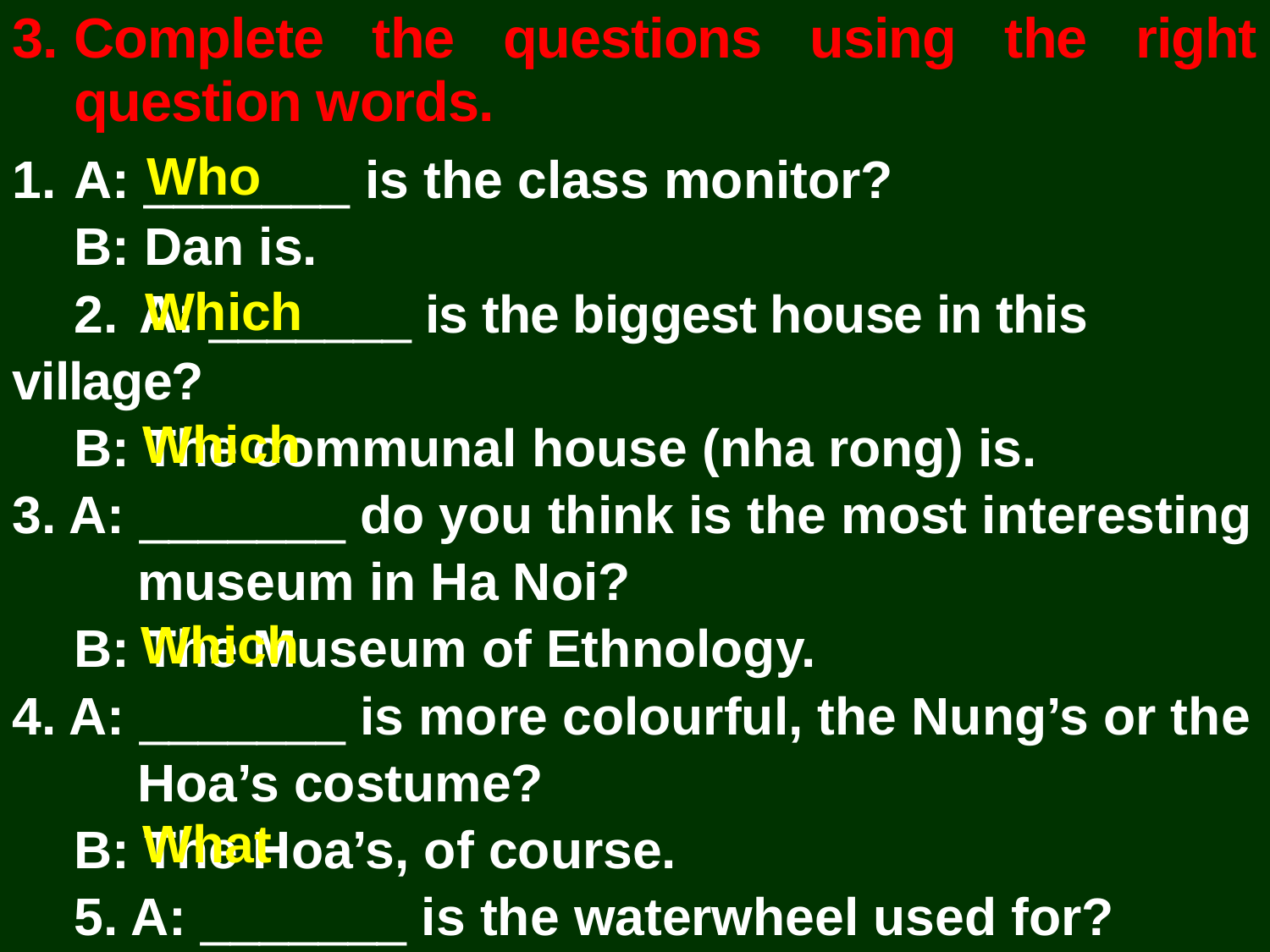

3.	Complete the questions using the right
question words.
1. 	A: _______ is the class monitor?
B: Dan is.
2. 	A: _______ is the biggest house in this village?
B: The communal house (nha rong) is.
3. A: _______ do you think is the most interesting museum in Ha Noi?
B: The Museum of Ethnology.
4. A: _______ is more colourful, the Nung’s or the Hoa’s costume?
B: The Hoa’s, of course.
5. A: _______ is the waterwheel used for?
B: It is used to get water to the fields.
Who
Which
Which
Which
What